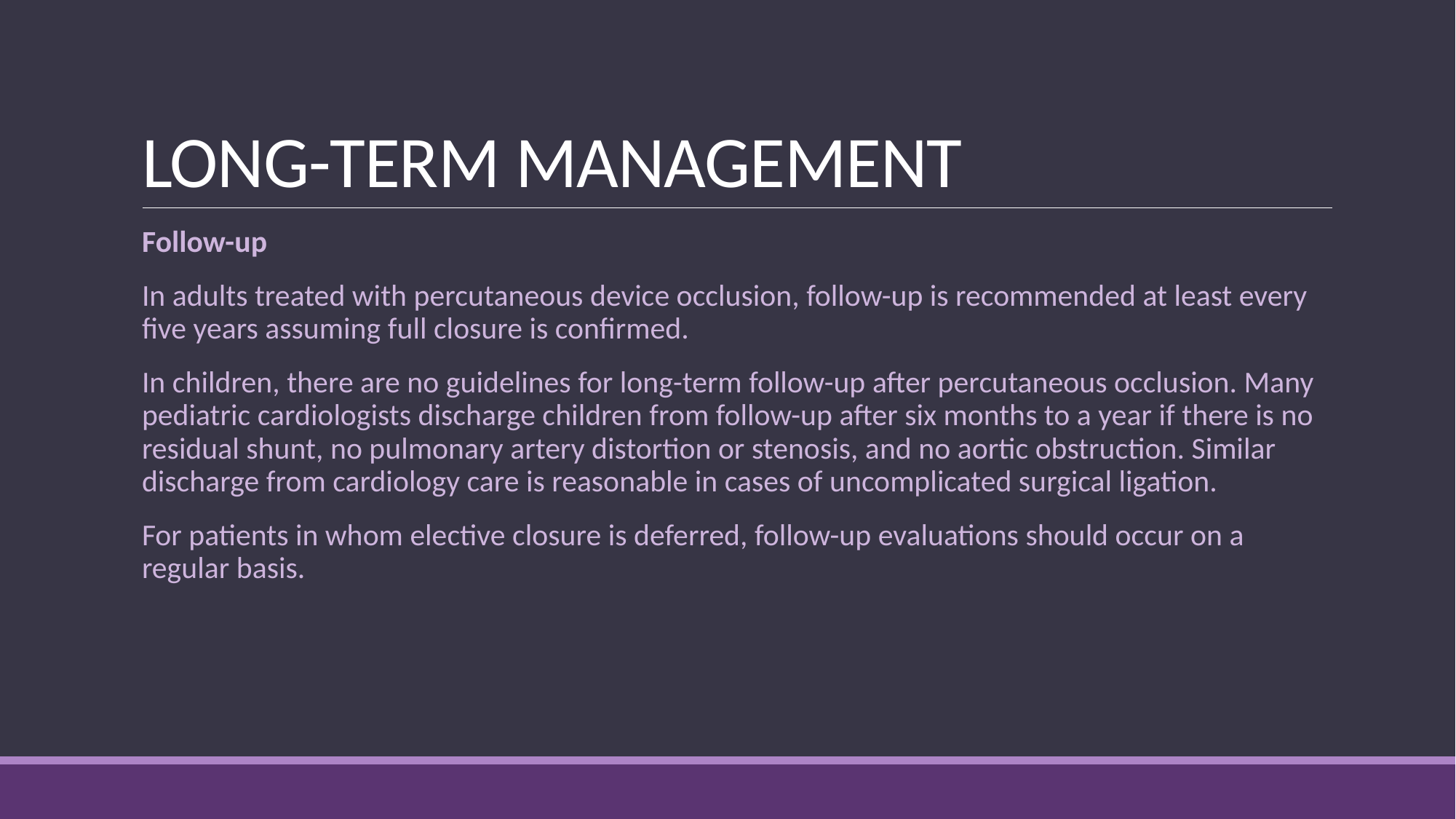

# LONG-TERM MANAGEMENT
Follow-up
In adults treated with percutaneous device occlusion, follow-up is recommended at least every five years assuming full closure is confirmed.
In children, there are no guidelines for long-term follow-up after percutaneous occlusion. Many pediatric cardiologists discharge children from follow-up after six months to a year if there is no residual shunt, no pulmonary artery distortion or stenosis, and no aortic obstruction. Similar discharge from cardiology care is reasonable in cases of uncomplicated surgical ligation.
For patients in whom elective closure is deferred, follow-up evaluations should occur on a regular basis.